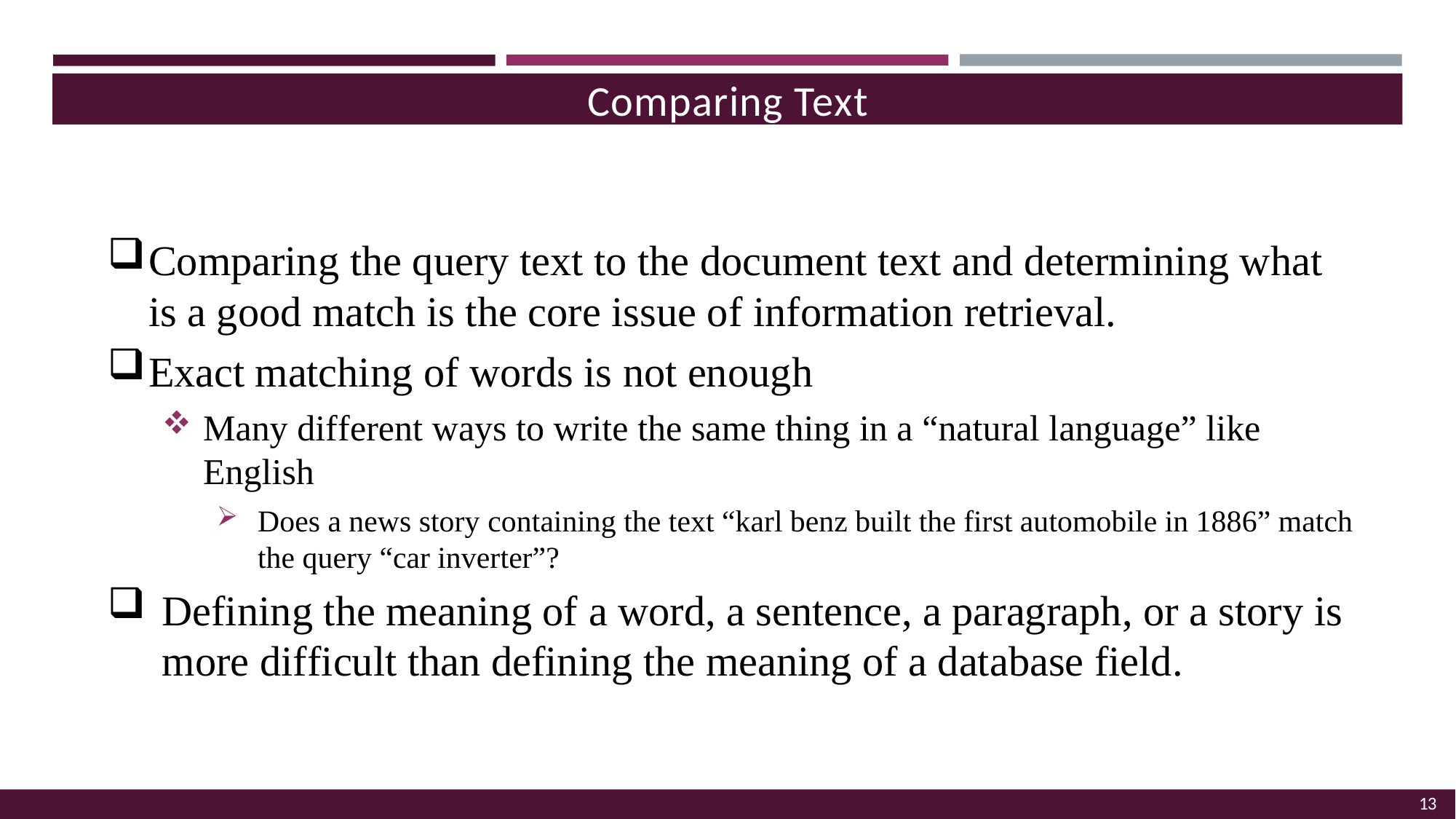

Comparing Text
Comparing the query text to the document text and determining what is a good match is the core issue of information retrieval.
Exact matching of words is not enough
Many different ways to write the same thing in a “natural language” like English
Does a news story containing the text “karl benz built the first automobile in 1886” match the query “car inverter”?
Defining the meaning of a word, a sentence, a paragraph, or a story is more difficult than defining the meaning of a database field.

13